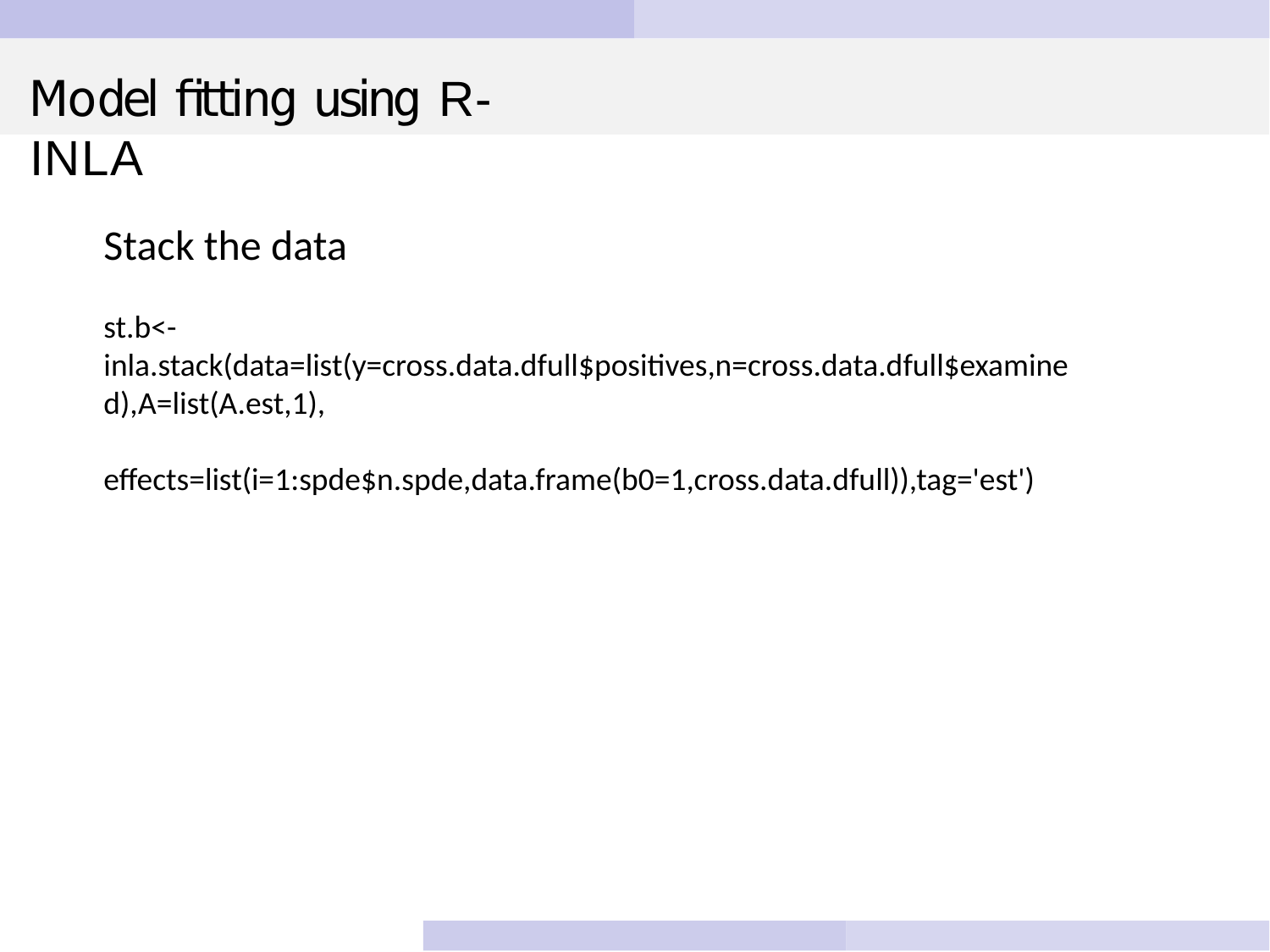

Model fitting using R-INLA
Stack the data

st.b<-inla.stack(data=list(y=cross.data.dfull$positives,n=cross.data.dfull$examined),A=list(A.est,1),
                 effects=list(i=1:spde$n.spde,data.frame(b0=1,cross.data.dfull)),tag='est')